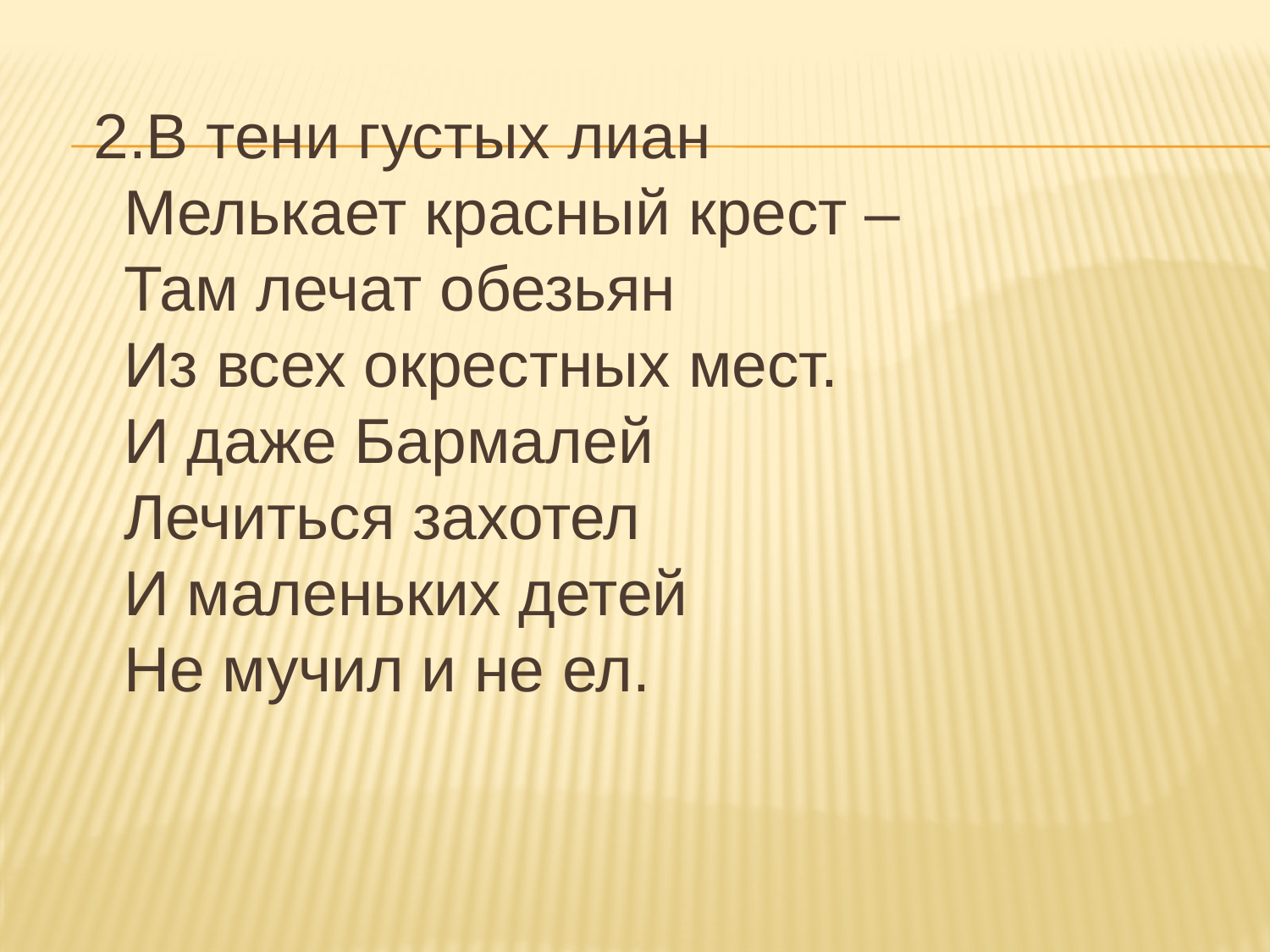

2.В тени густых лиан 
Мелькает красный крест – 
Там лечат обезьян 
Из всех окрестных мест. 
И даже Бармалей 
Лечиться захотел 
И маленьких детей 
Не мучил и не ел.